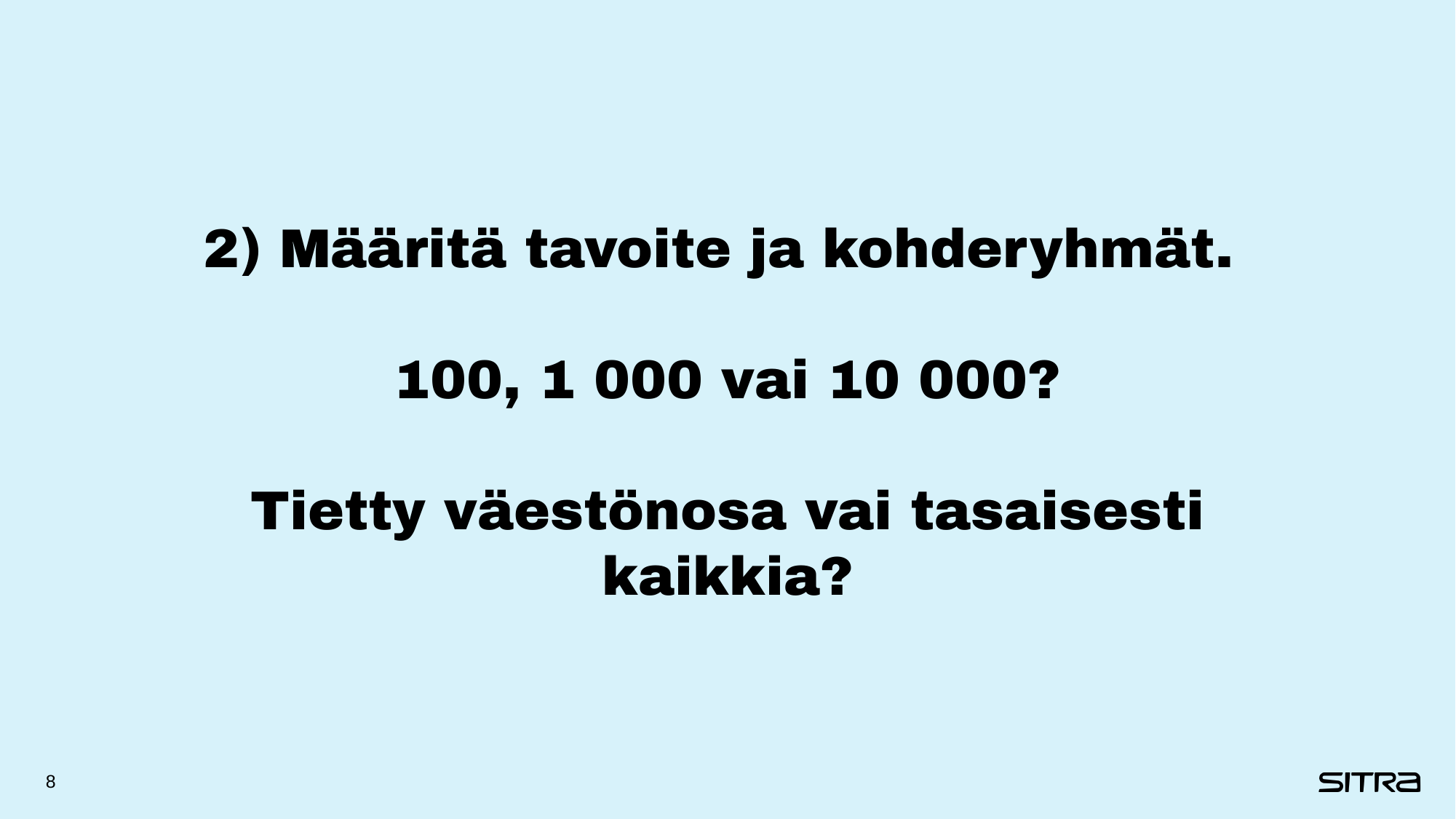

# 2) Määritä tavoite ja kohderyhmät. 100, 1 000 vai 10 000? Tietty väestönosa vai tasaisesti kaikkia?
8